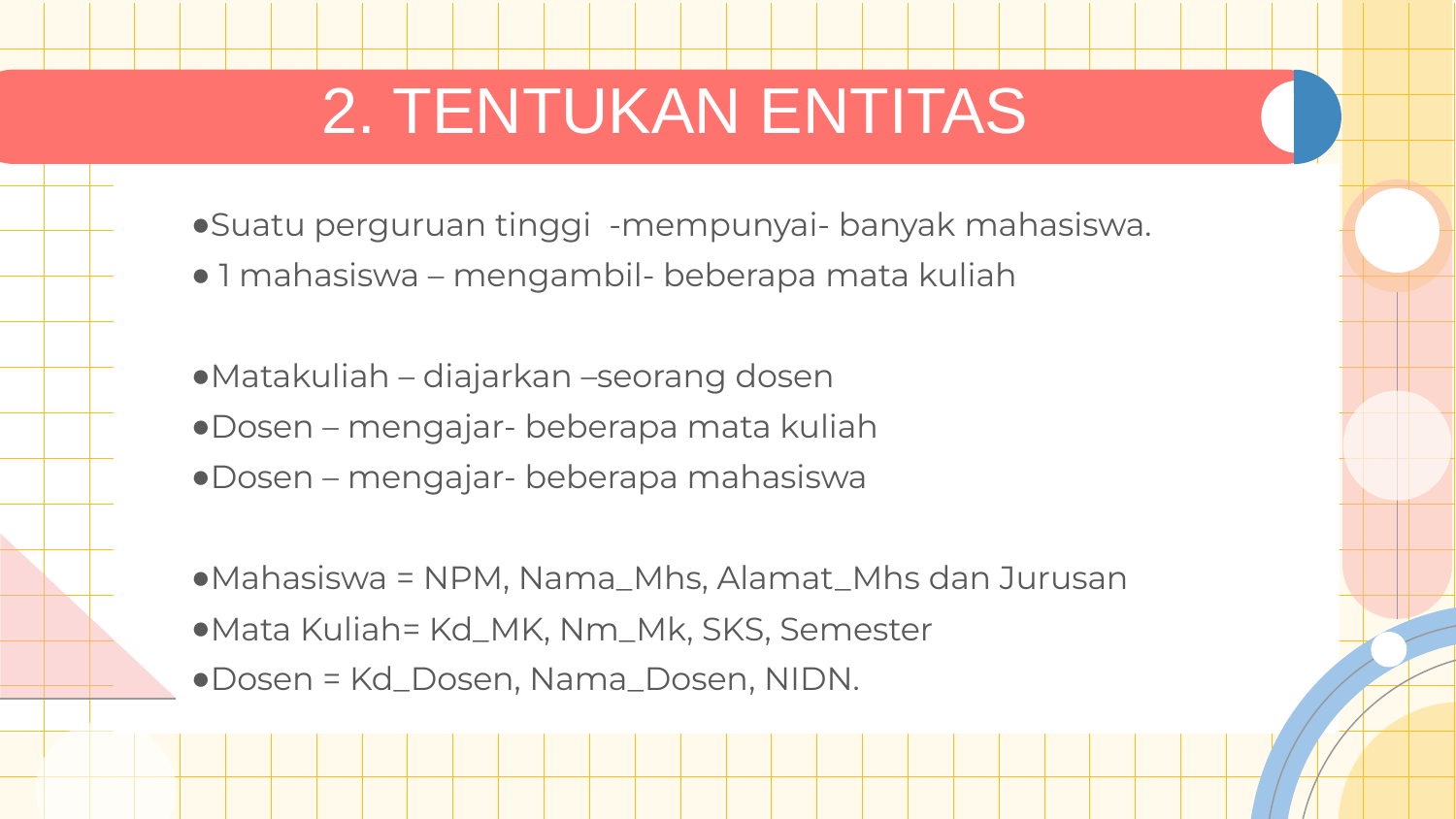

# 2. TENTUKAN ENTITAS

Suatu perguruan tinggi  -mempunyai- banyak mahasiswa.
 1 mahasiswa – mengambil- beberapa mata kuliah

Matakuliah – diajarkan –seorang dosen
Dosen – mengajar- beberapa mata kuliah
Dosen – mengajar- beberapa mahasiswa

Mahasiswa = NPM, Nama_Mhs, Alamat_Mhs dan Jurusan
Mata Kuliah= Kd_MK, Nm_Mk, SKS, Semester
Dosen = Kd_Dosen, Nama_Dosen, NIDN.